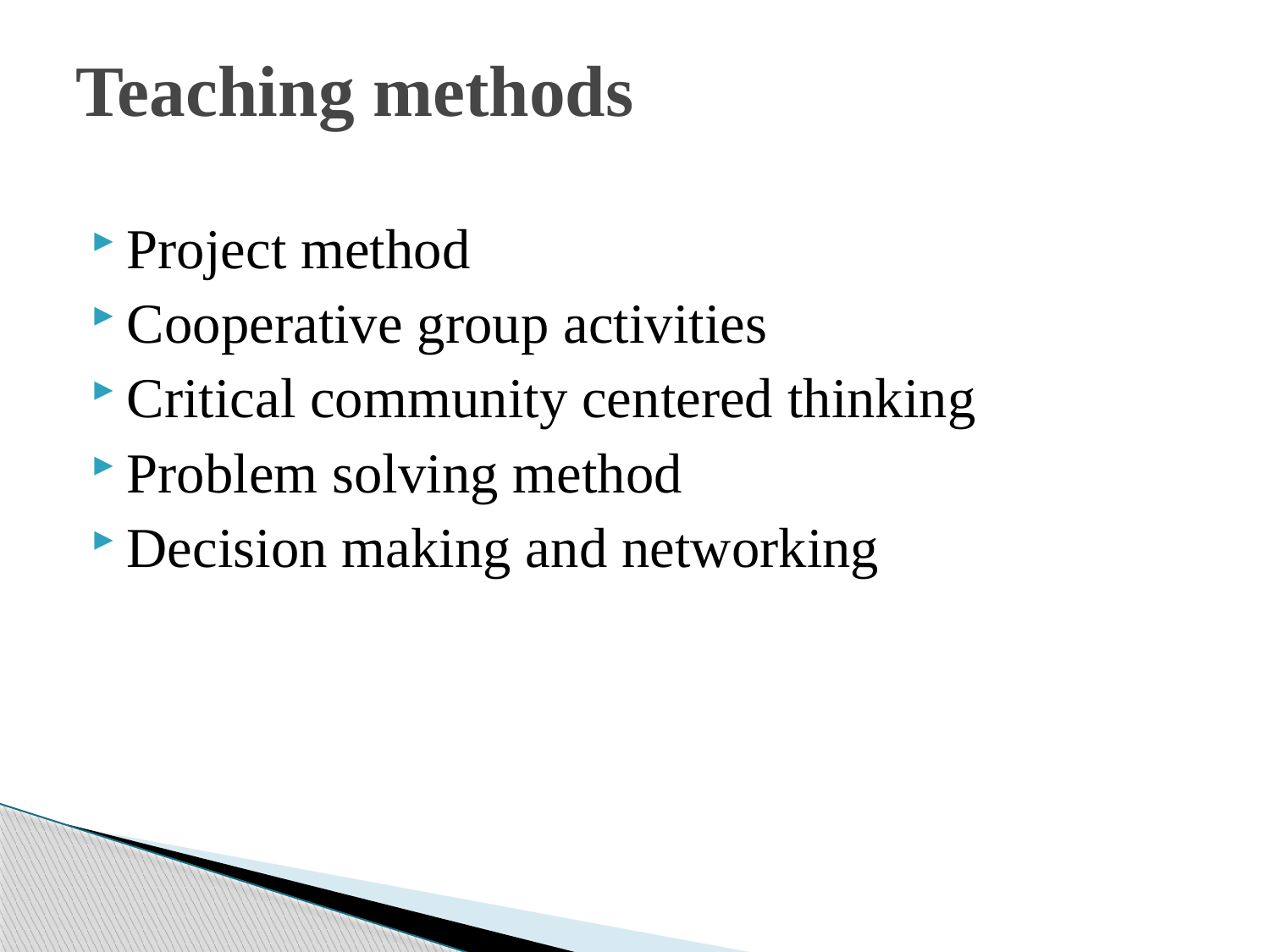

# Teaching methods
Project method
Cooperative group activities
Critical community centered thinking
Problem solving method
Decision making and networking